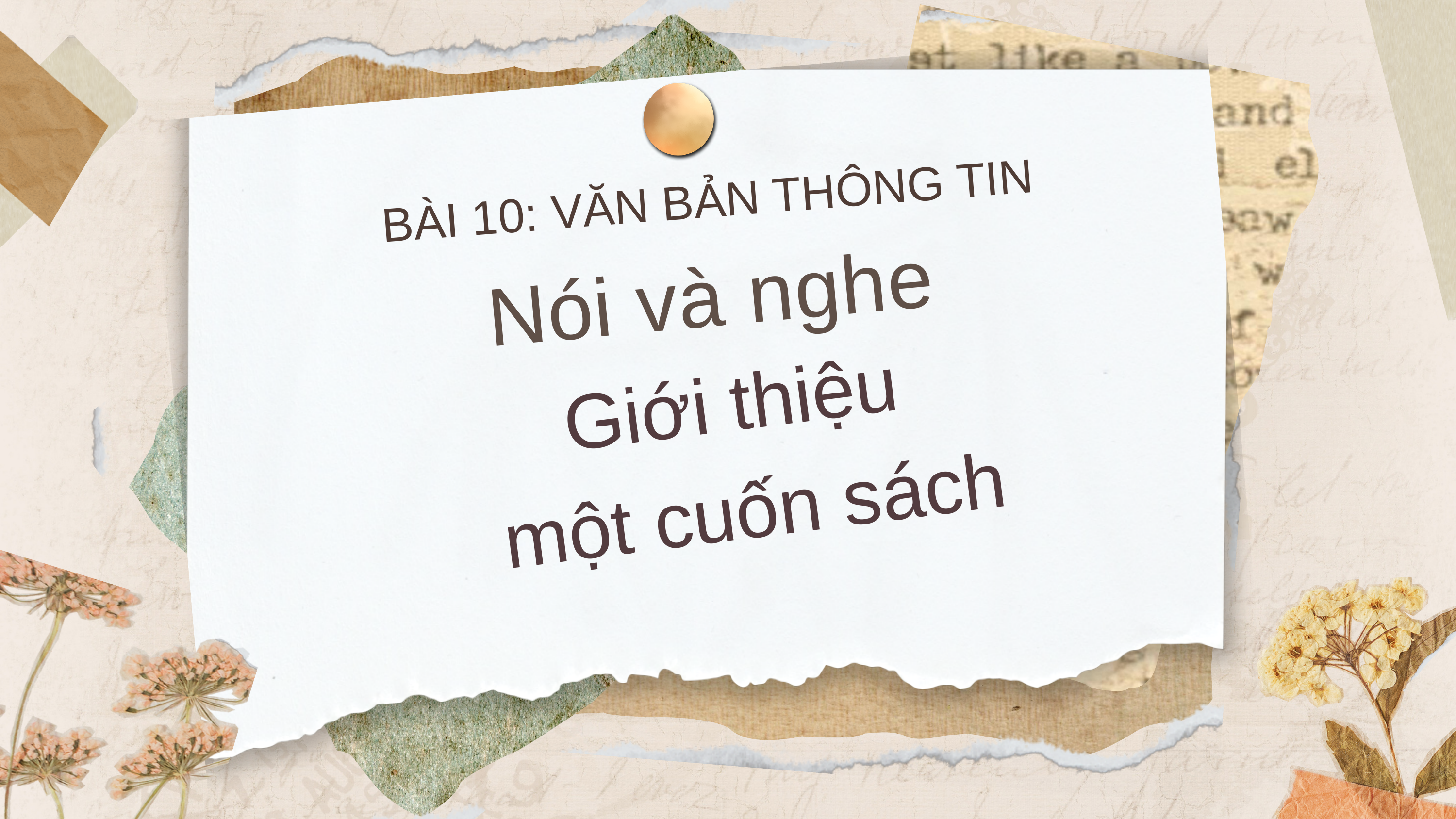

BÀI 10: VĂN BẢN THÔNG TIN

Nói và nghe
Giới thiệu
một cuốn sách